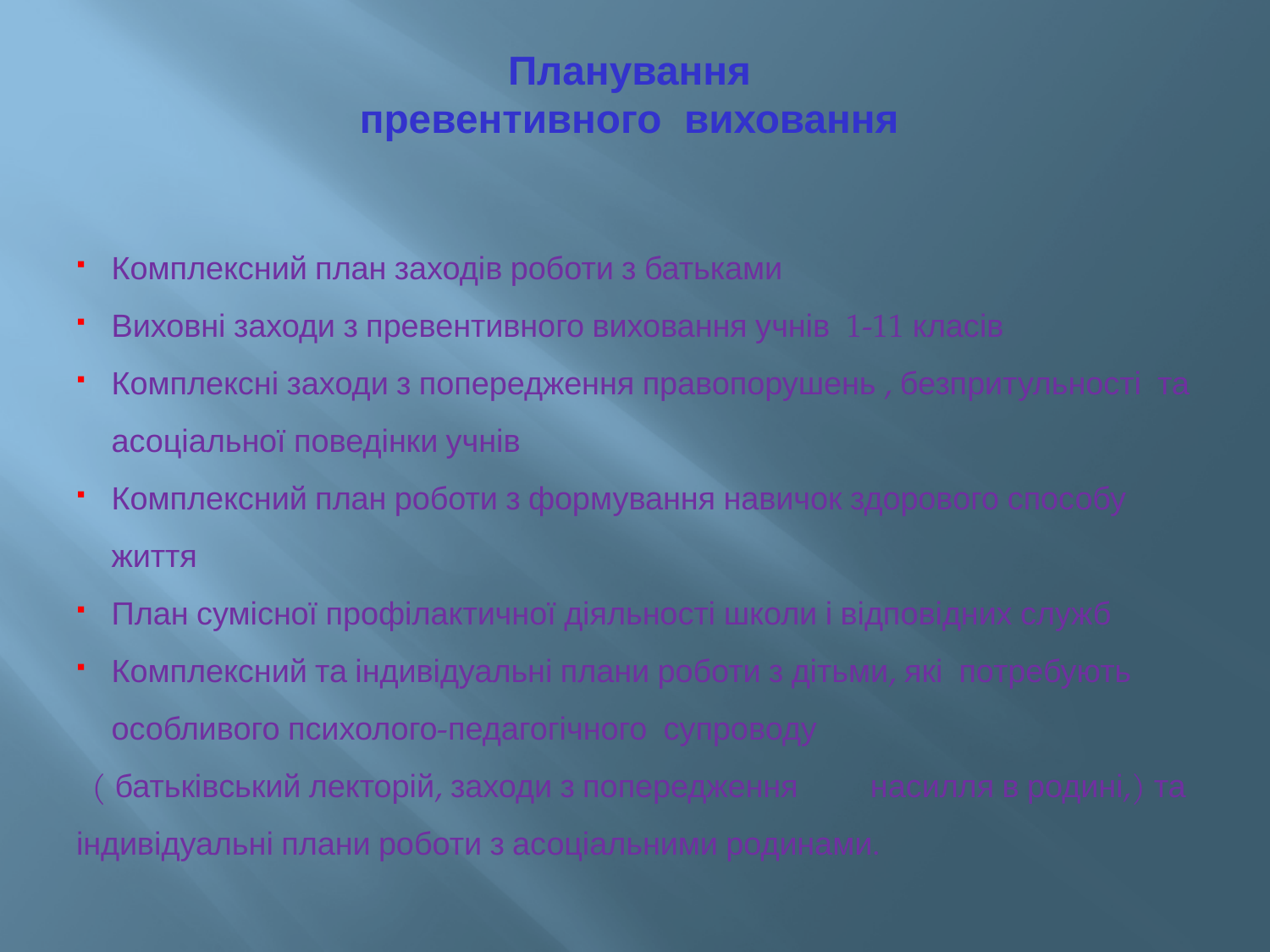

# Планування превентивного  виховання
Комплексний план заходів роботи з батьками
Виховні заходи з превентивного виховання учнів  1-11 класів
Комплексні заходи з попередження правопорушень , безпритульності  та асоціальної поведінки учнів
Комплексний план роботи з формування навичок здорового способу життя
План сумісної профілактичної діяльності школи і відповідних служб
Комплексний та індивідуальні плани роботи з дітьми, які  потребують особливого психолого-педагогічного  супроводу
  ( батьківський лекторій, заходи з попередження         насилля в родині,) та індивідуальні плани роботи з асоціальними родинами.